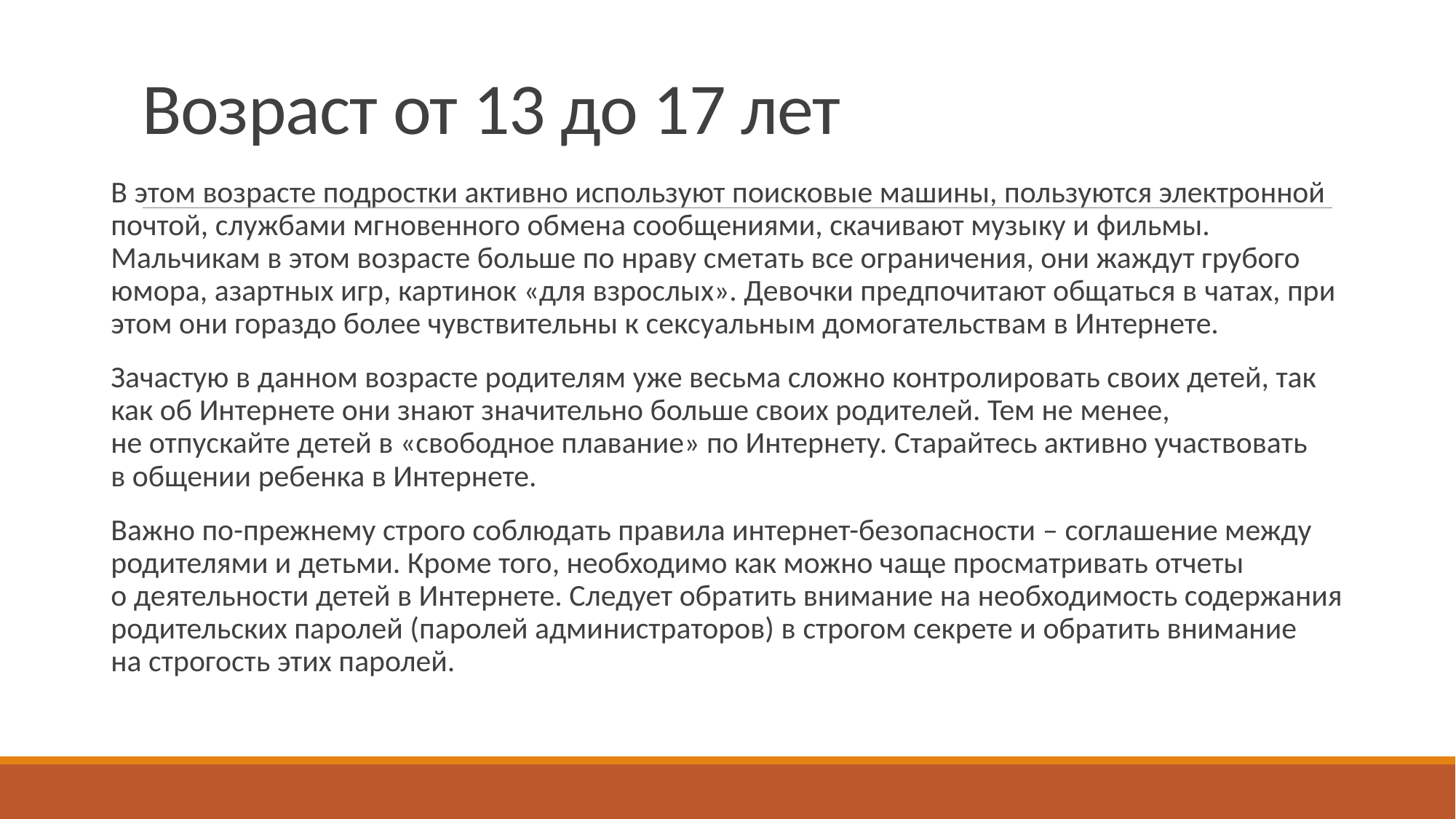

# Возраст от 13 до 17 лет
В этом возрасте подростки активно используют поисковые машины, пользуются электронной почтой, службами мгновенного обмена сообщениями, скачивают музыку и фильмы. Мальчикам в этом возрасте больше по нраву сметать все ограничения, они жаждут грубого юмора, азартных игр, картинок «для взрослых». Девочки предпочитают общаться в чатах, при этом они гораздо более чувствительны к сексуальным домогательствам в Интернете.
Зачастую в данном возрасте родителям уже весьма сложно контролировать своих детей, так как об Интернете они знают значительно больше своих родителей. Тем не менее, не отпускайте детей в «свободное плавание» по Интернету. Старайтесь активно участвовать в общении ребенка в Интернете.
Важно по-прежнему строго соблюдать правила интернет-безопасности – соглашение между родителями и детьми. Кроме того, необходимо как можно чаще просматривать отчеты о деятельности детей в Интернете. Следует обратить внимание на необходимость содержания родительских паролей (паролей администраторов) в строгом секрете и обратить внимание на строгость этих паролей.